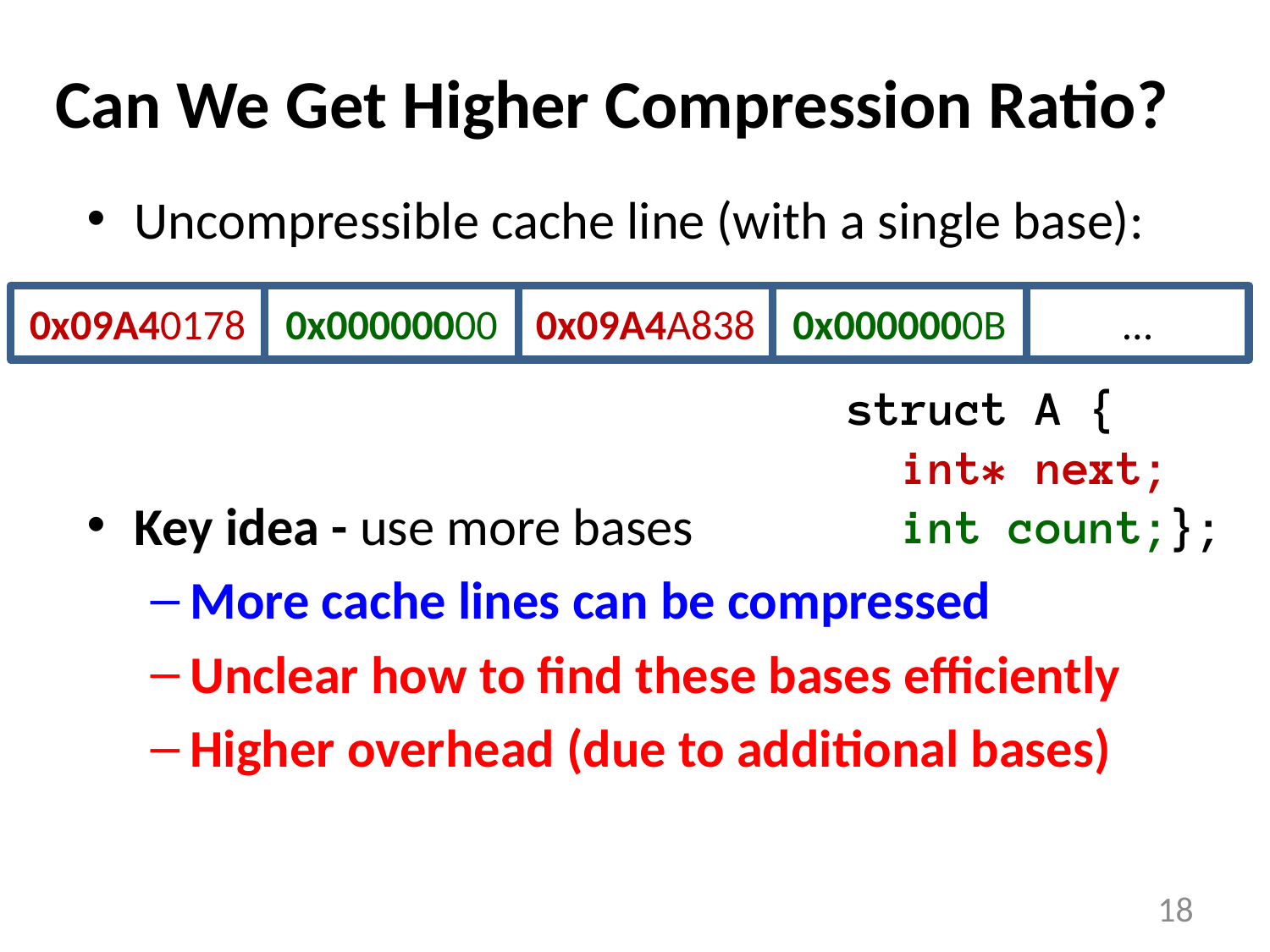

# Can We Get Higher Compression Ratio?
Uncompressible cache line (with a single base):

Key idea - use more bases
More cache lines can be compressed
Unclear how to find these bases efficiently
Higher overhead (due to additional bases)
0x09A40178
0x00000000
0x09A4A838
0x0000000B
…
struct A {
  int* next;
  int count;};
18